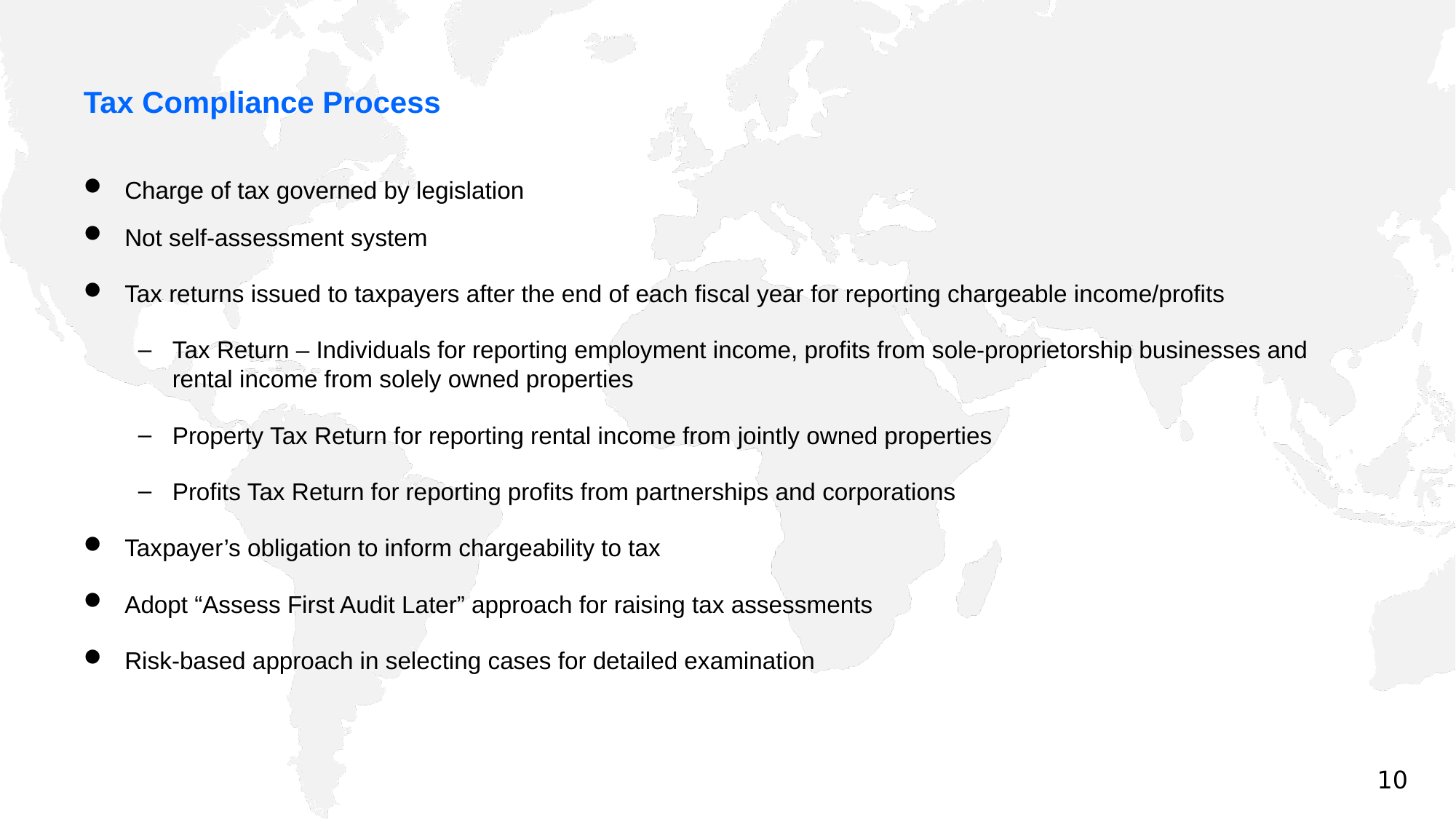

# Tax Compliance Process
Charge of tax governed by legislation
Not self-assessment system
Tax returns issued to taxpayers after the end of each fiscal year for reporting chargeable income/profits
Tax Return – Individuals for reporting employment income, profits from sole-proprietorship businesses and rental income from solely owned properties
Property Tax Return for reporting rental income from jointly owned properties
Profits Tax Return for reporting profits from partnerships and corporations
Taxpayer’s obligation to inform chargeability to tax
Adopt “Assess First Audit Later” approach for raising tax assessments
Risk-based approach in selecting cases for detailed examination

10